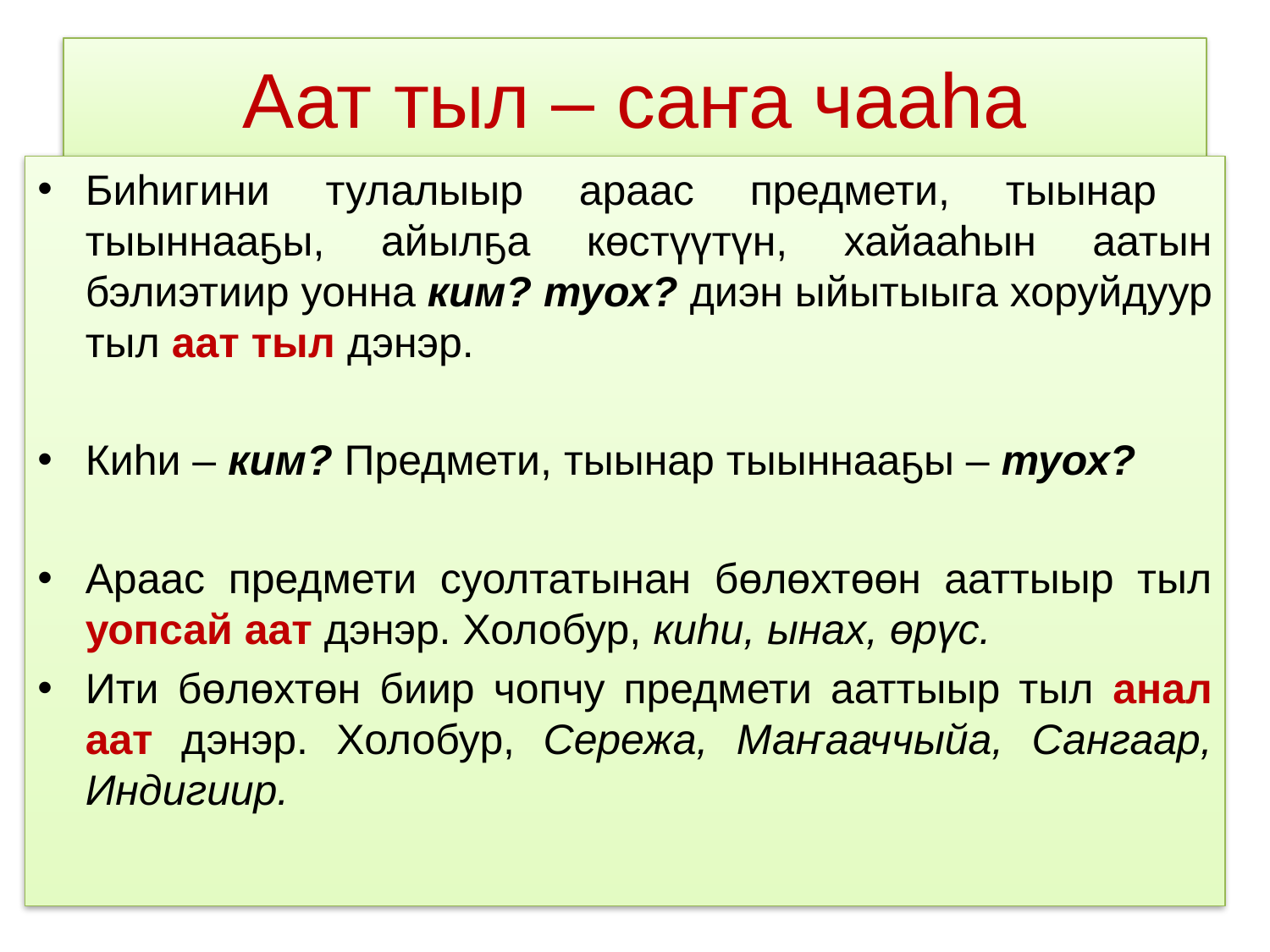

# Аат тыл – саҥа чааһа
Биһигини тулалыыр араас предмети, тыынар  тыыннааҕы, айылҕа көстүүтүн, хайааһын аатын бэлиэтиир уонна ким? туох? диэн ыйытыыга хоруйдуур тыл аат тыл дэнэр.

Киһи – ким? Предмети, тыынар тыыннааҕы – туох?

Араас предмети суолтатынан бөлөхтөөн ааттыыр тыл уопсай аат дэнэр. Холобур, киһи, ынах, өрүс.
Ити бөлөхтөн биир чопчу предмети ааттыыр тыл анал аат дэнэр. Холобур, Сережа, Маҥааччыйа, Сангаар, Индигиир.